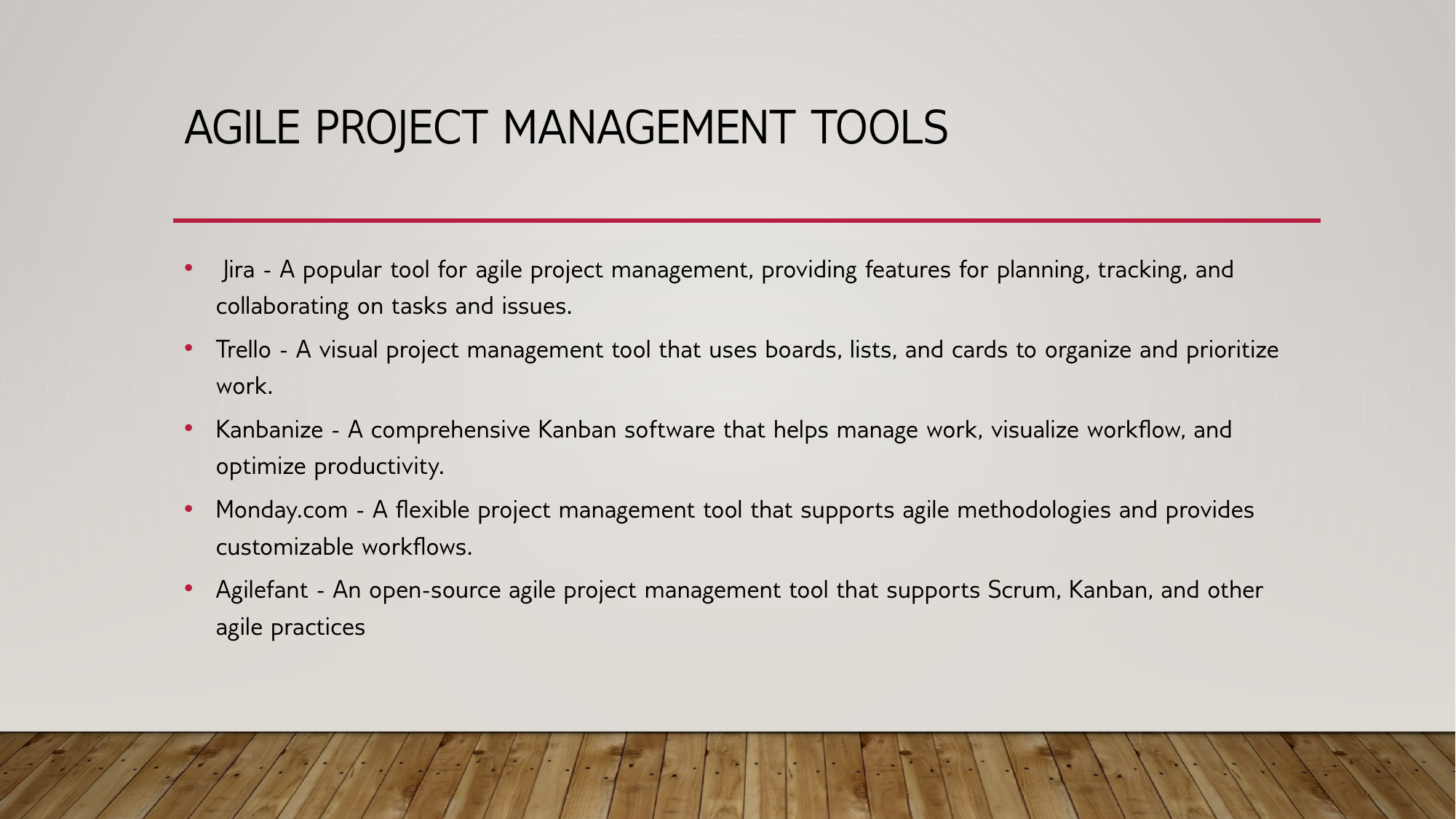

# Agile Project Management Tools
 Jira - A popular tool for agile project management, providing features for planning, tracking, and collaborating on tasks and issues.
Trello - A visual project management tool that uses boards, lists, and cards to organize and prioritize work.
Kanbanize - A comprehensive Kanban software that helps manage work, visualize workflow, and optimize productivity.
Monday.com - A flexible project management tool that supports agile methodologies and provides customizable workflows.
Agilefant - An open-source agile project management tool that supports Scrum, Kanban, and other agile practices